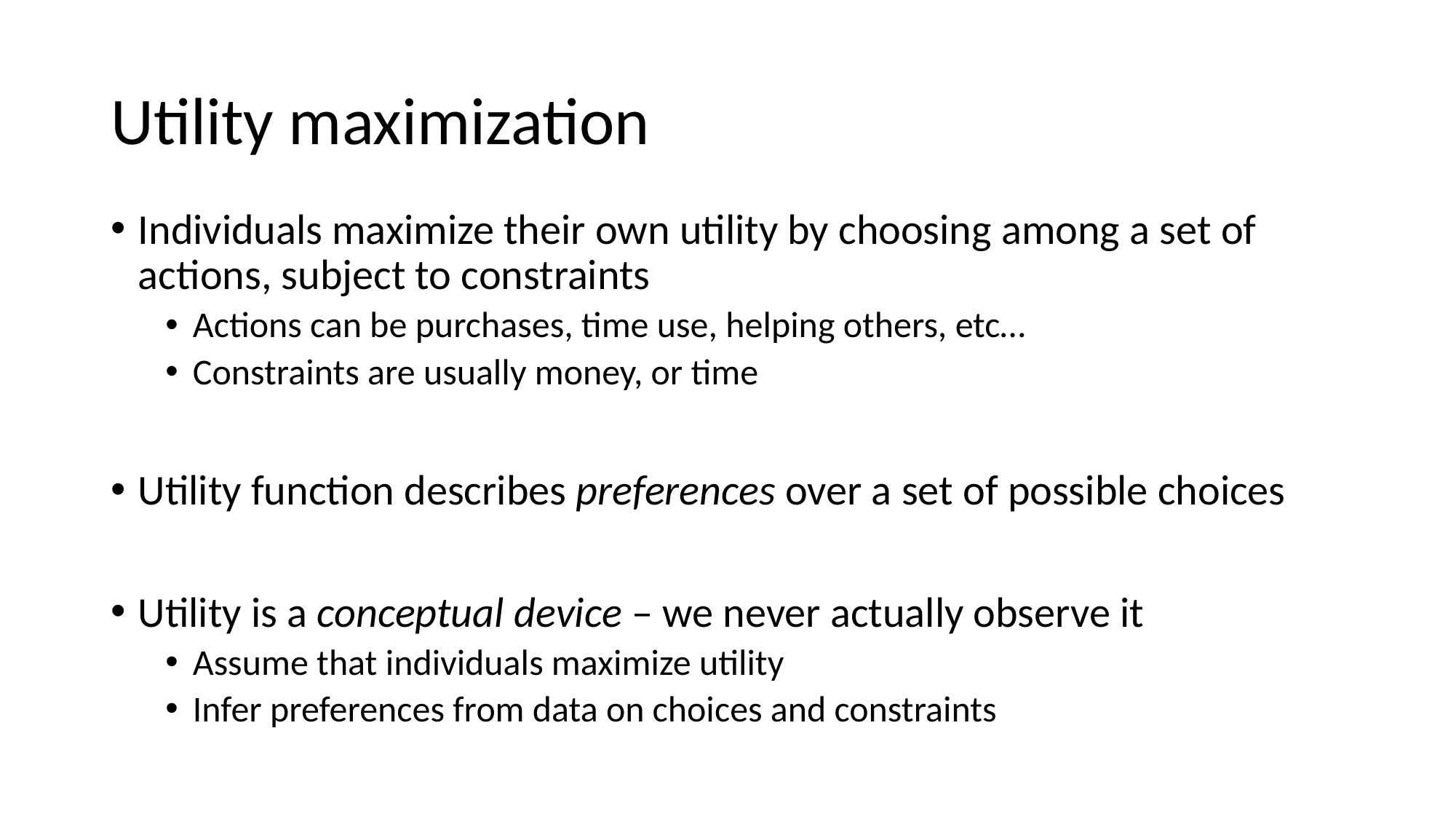

# Utility maximization
Individuals maximize their own utility by choosing among a set of actions, subject to constraints
Actions can be purchases, time use, helping others, etc…
Constraints are usually money, or time

Utility function describes preferences over a set of possible choices

Utility is a conceptual device – we never actually observe it
Assume that individuals maximize utility
Infer preferences from data on choices and constraints